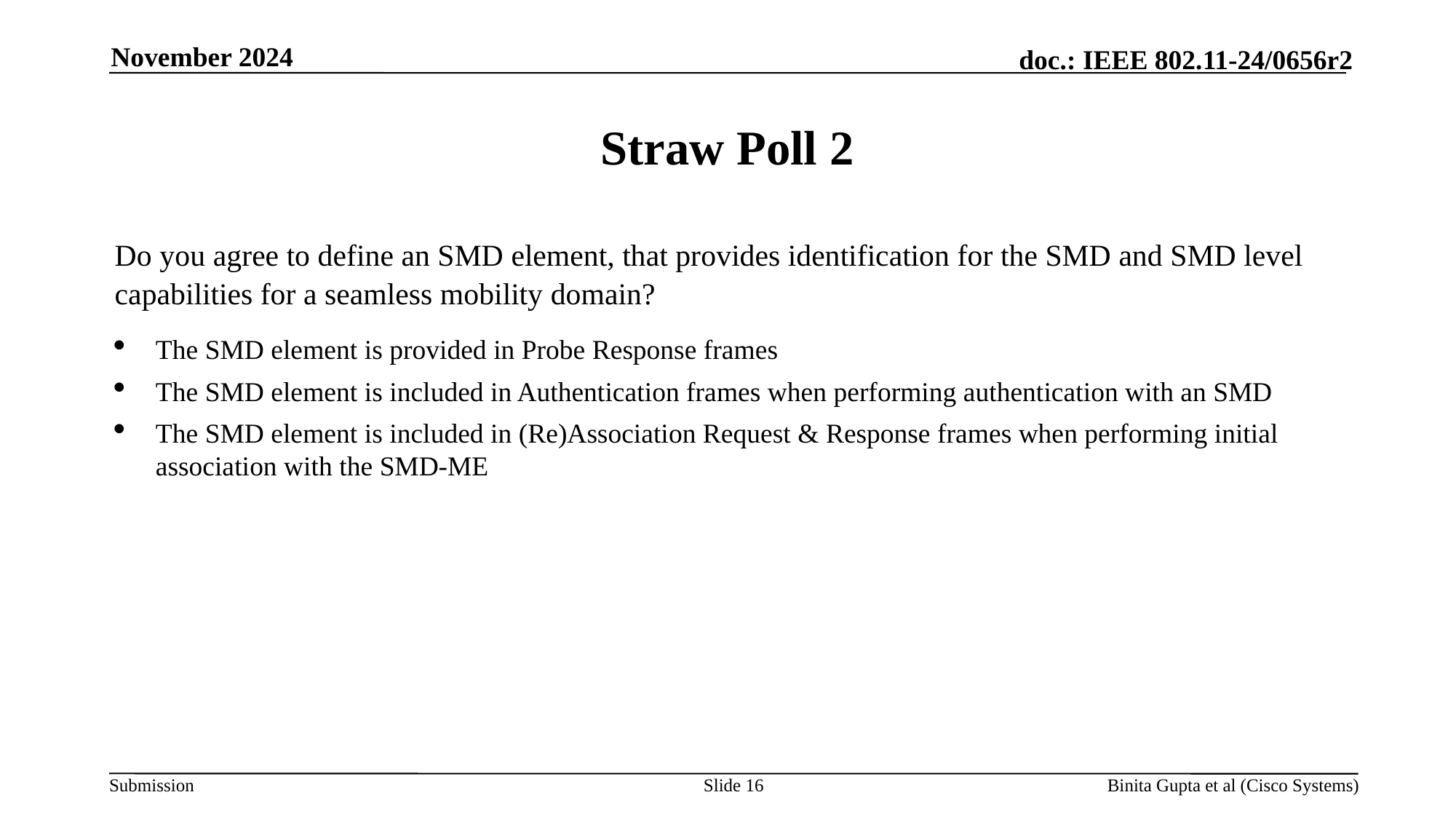

November 2024
# Straw Poll 2
Do you agree to define an SMD element, that provides identification for the SMD and SMD level capabilities for a seamless mobility domain?
The SMD element is provided in Probe Response frames
The SMD element is included in Authentication frames when performing authentication with an SMD
The SMD element is included in (Re)Association Request & Response frames when performing initial association with the SMD-ME

Slide 16
Binita Gupta et al (Cisco Systems)